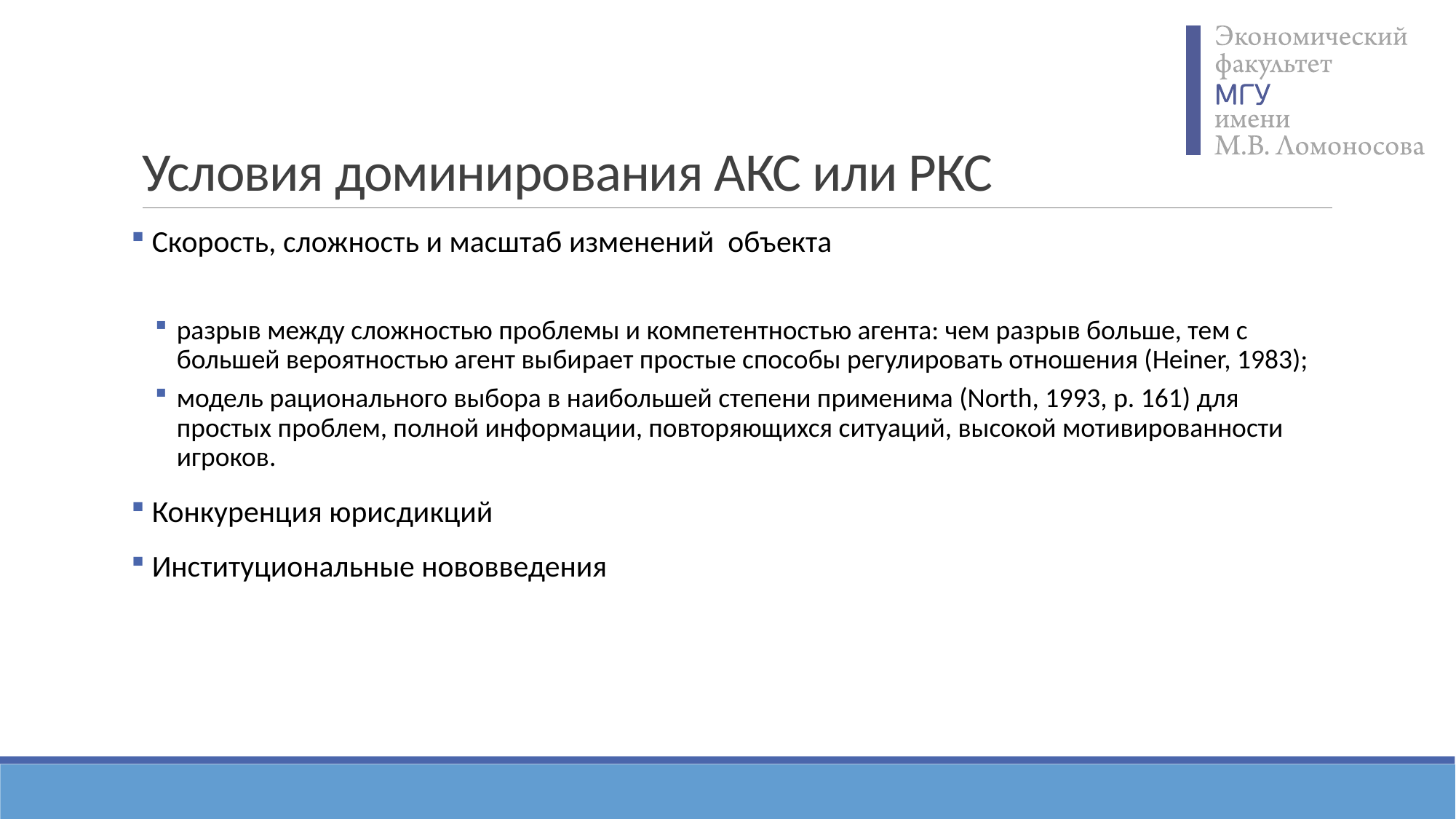

# Условия доминирования АКС или РКС
 Скорость, сложность и масштаб изменений  объекта

разрыв между сложностью проблемы и компетентностью агента: чем разрыв больше, тем с большей вероятностью агент выбирает простые способы регулировать отношения (Heiner, 1983);
модель рационального выбора в наибольшей степени применима (North, 1993, p. 161) для простых проблем, полной информации, повторяющихся ситуаций, высокой мотивированности игроков.
 Конкуренция юрисдикций
 Институциональные нововведения